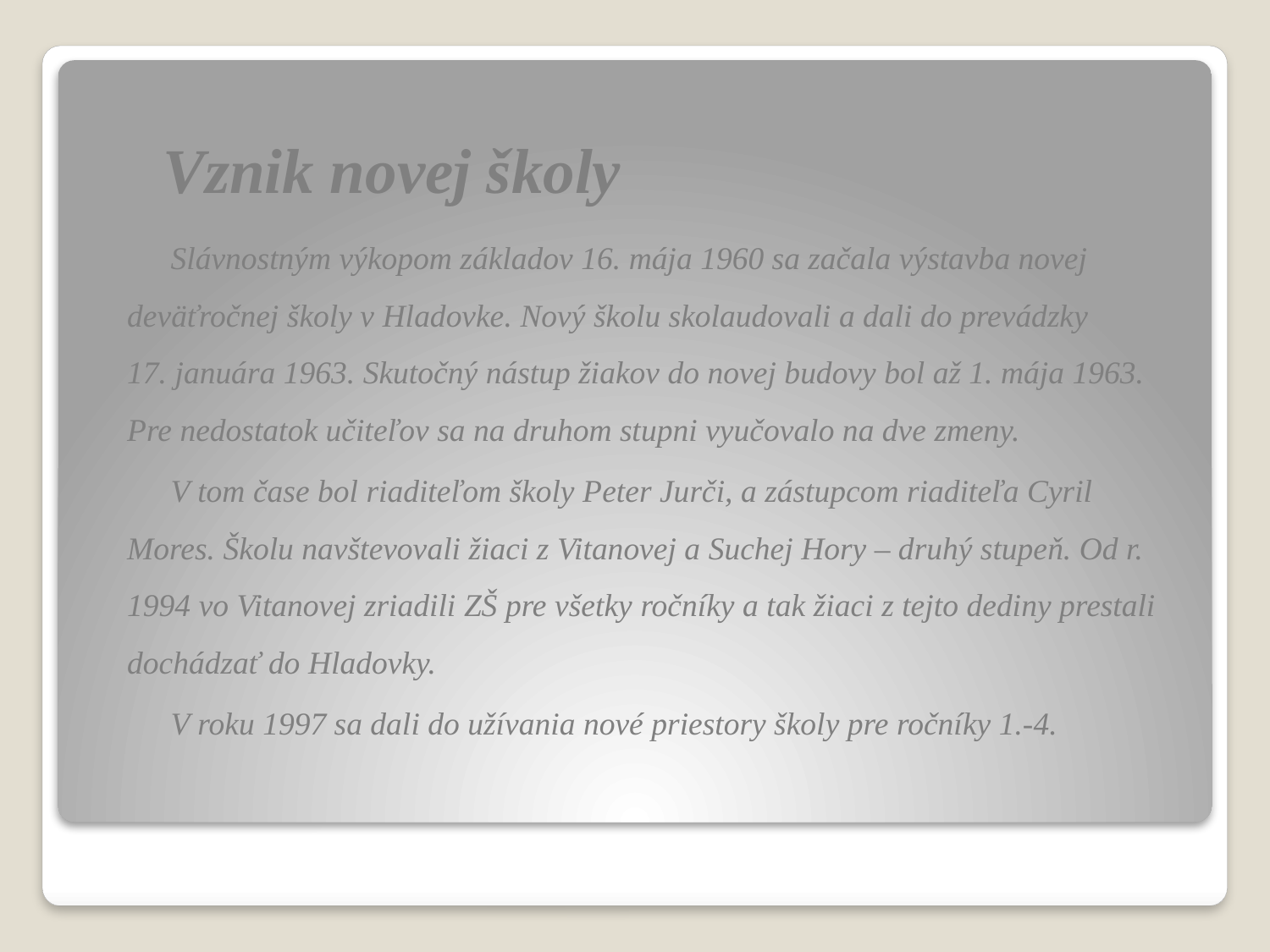

# Vznik novej školy
          Slávnostným výkopom základov 16. mája 1960 sa začala výstavba novej deväťročnej školy v Hladovke. Nový školu skolaudovali a dali do prevádzky         17. januára 1963. Skutočný nástup žiakov do novej budovy bol až 1. mája 1963. Pre nedostatok učiteľov sa na druhom stupni vyučovalo na dve zmeny.
          V tom čase bol riaditeľom školy Peter Jurči, a zástupcom riaditeľa Cyril Mores. Školu navštevovali žiaci z Vitanovej a Suchej Hory – druhý stupeň. Od r. 1994 vo Vitanovej zriadili ZŠ pre všetky ročníky a tak žiaci z tejto dediny prestali dochádzať do Hladovky.
          V roku 1997 sa dali do užívania nové priestory školy pre ročníky 1.-4.